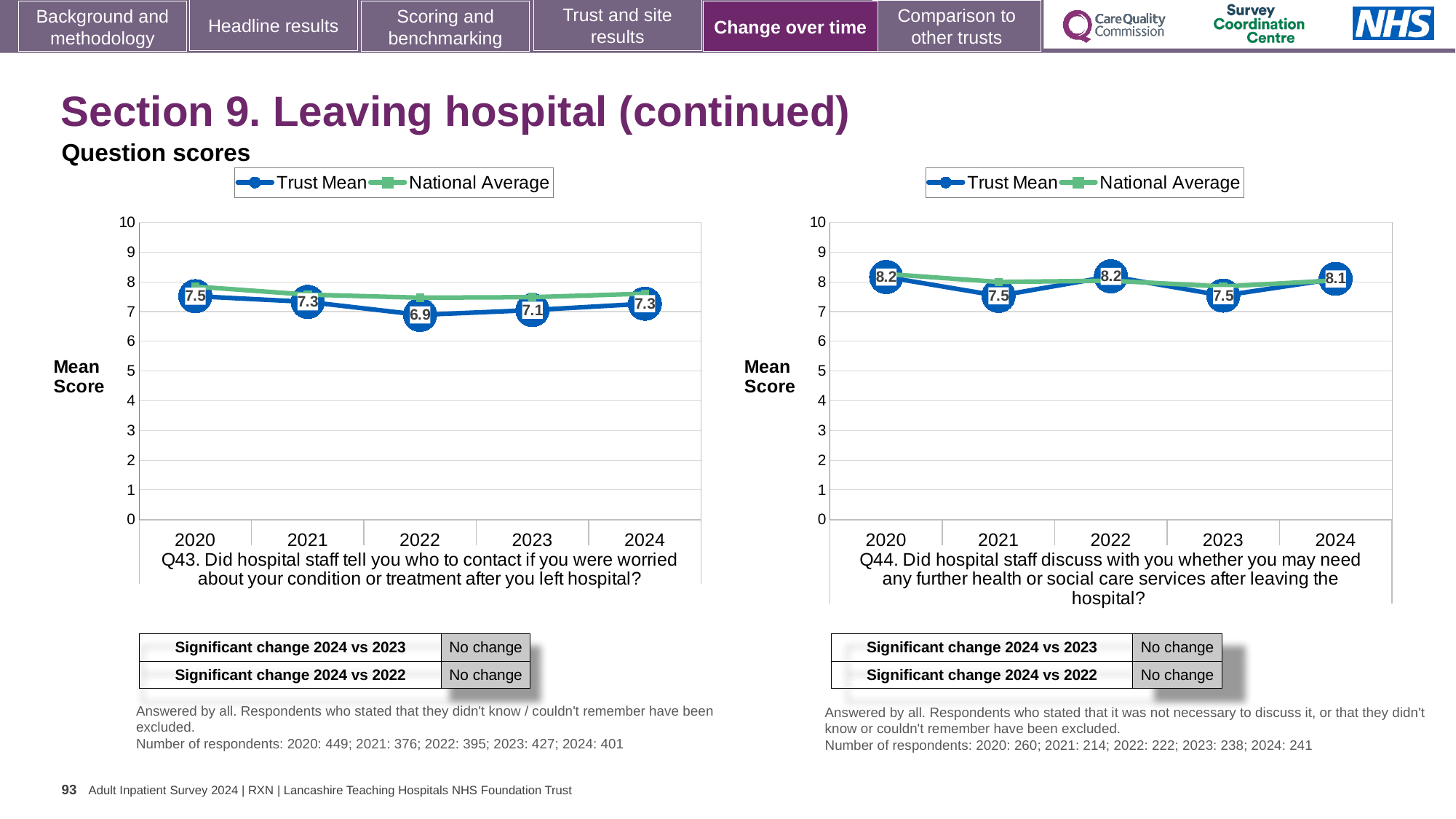

# Section 9. Leaving hospital (continued)
Question scores

### Chart

| Category | Trust Mean | National Average |
|---|---|---|
| 2020 | 7.519442998568491 | 7.842857855755162 |
| 2021 | 7.327491679738493 | 7.571455179806431 |
| 2022 | 6.889638521053712 | 7.468903342799158 |
| 2023 | 7.051343138647478 | 7.486812202116242 |
| 2024 | 7.265692063701159 | 7.603315693906589 |

### Chart

| Category | Trust Mean | National Average |
|---|---|---|
| 2020 | 8.164182467701163 | 8.265810726494152 |
| 2021 | 7.53033518214703 | 7.99907368534647 |
| 2022 | 8.188355554735468 | 8.040056053595018 |
| 2023 | 7.537433889874276 | 7.845326529544409 |
| 2024 | 8.104743894774103 | 8.050597128360762 |
| Significant change 2024 vs 2023 | No change |
| --- | --- |
| Significant change 2024 vs 2022 | No change |
| Significant change 2024 vs 2023 | No change |
| --- | --- |
| Significant change 2024 vs 2022 | No change |
Answered by all. Respondents who stated that they didn't know / couldn't remember have been excluded.
Number of respondents: 2020: 449; 2021: 376; 2022: 395; 2023: 427; 2024: 401

Answered by all. Respondents who stated that it was not necessary to discuss it, or that they didn't know or couldn't remember have been excluded.
Number of respondents: 2020: 260; 2021: 214; 2022: 222; 2023: 238; 2024: 241
93